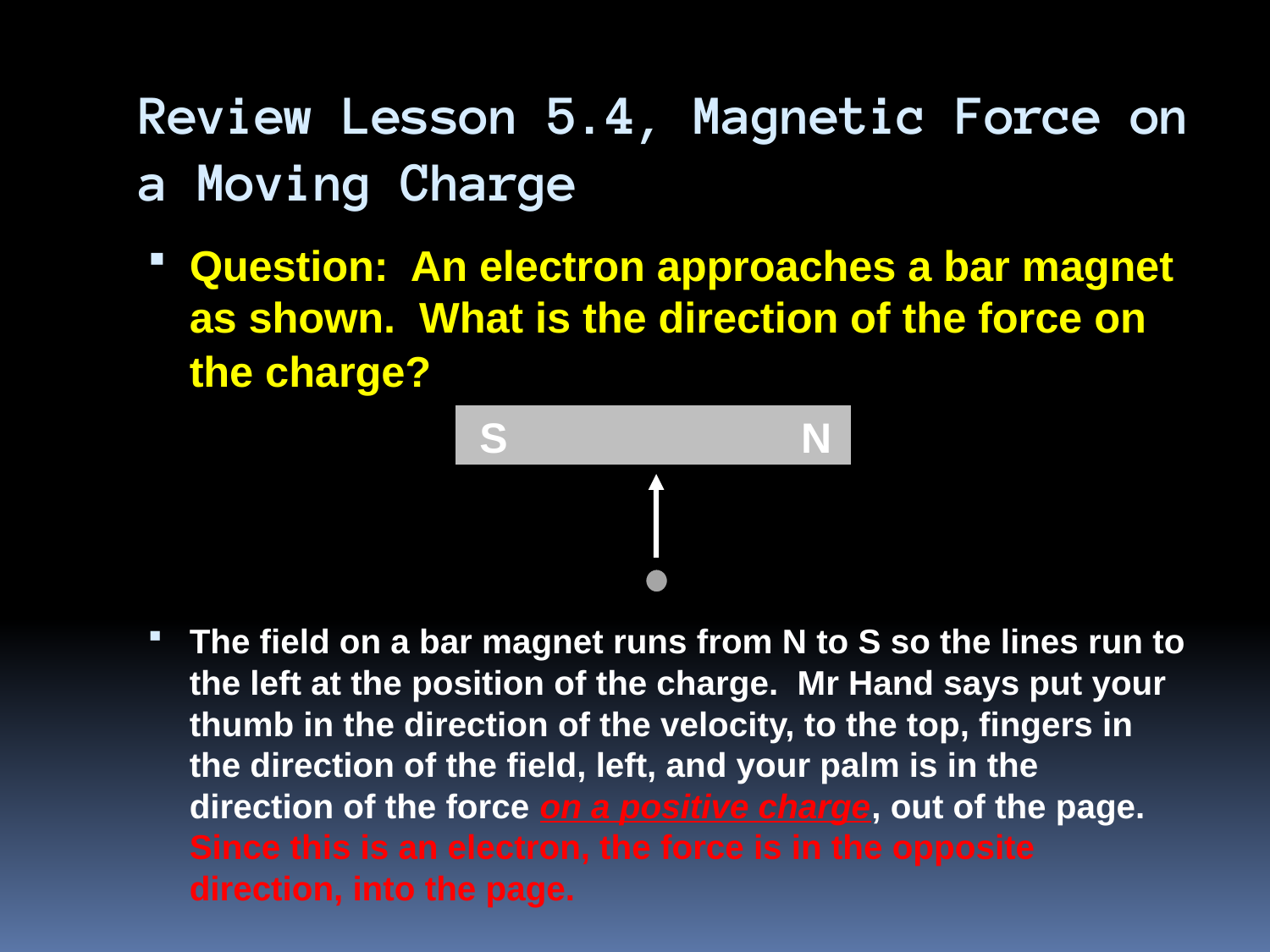

# Review Lesson 5.4, Magnetic Force on a Moving Charge
Question:  An electron approaches a bar magnet as shown.  What is the direction of the force on the charge?

The field on a bar magnet runs from N to S so the lines run to the left at the position of the charge.  Mr Hand says put your thumb in the direction of the velocity, to the top, fingers in the direction of the field, left, and your palm is in the direction of the force on a positive charge, out of the page.  Since this is an electron, the force is in the opposite direction, into the page.
 S                         N